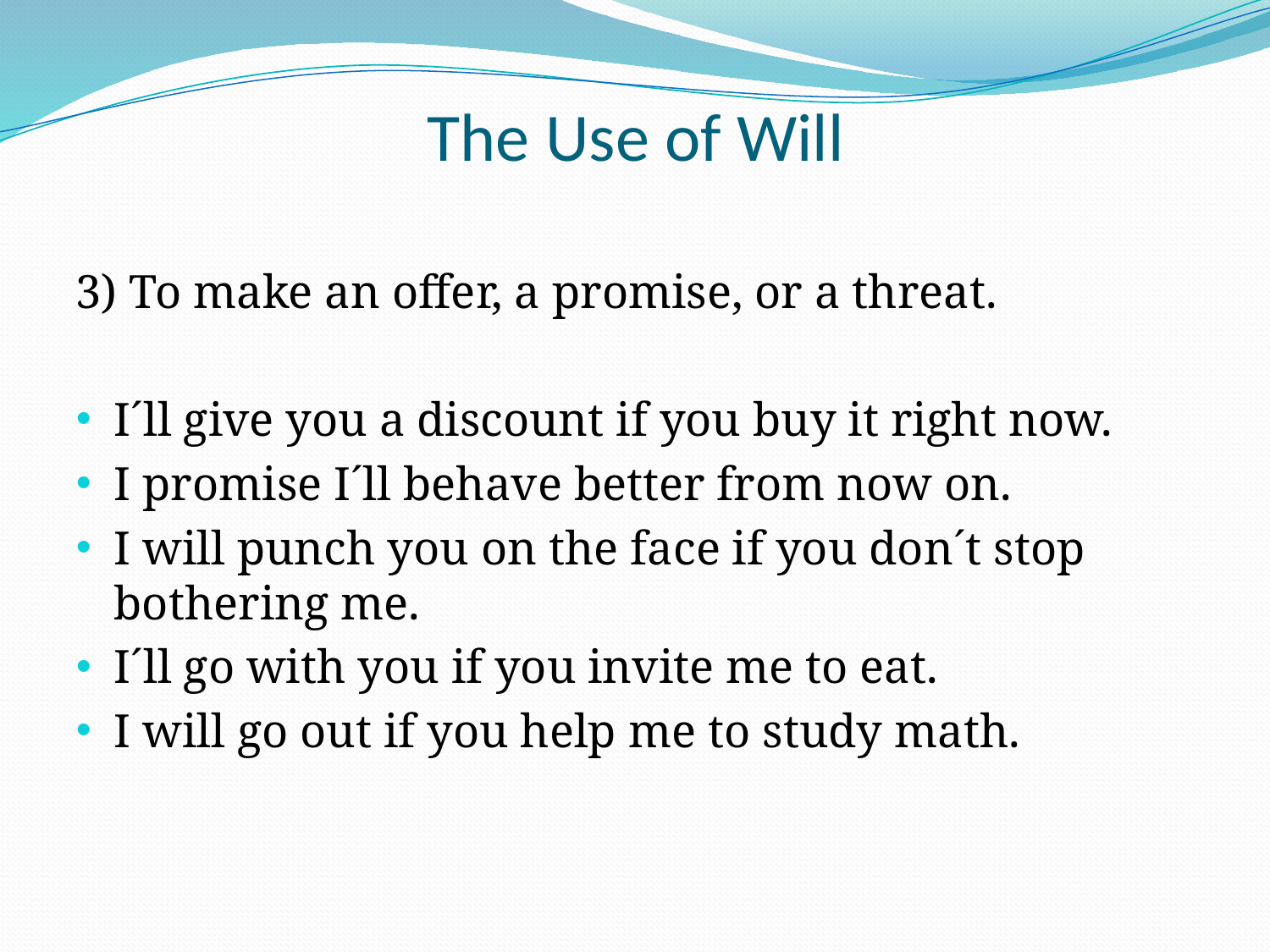

# The Use of Will
3) To make an offer, a promise, or a threat.

I´ll give you a discount if you buy it right now.
I promise I´ll behave better from now on.
I will punch you on the face if you don´t stop bothering me.
I´ll go with you if you invite me to eat.
I will go out if you help me to study math.